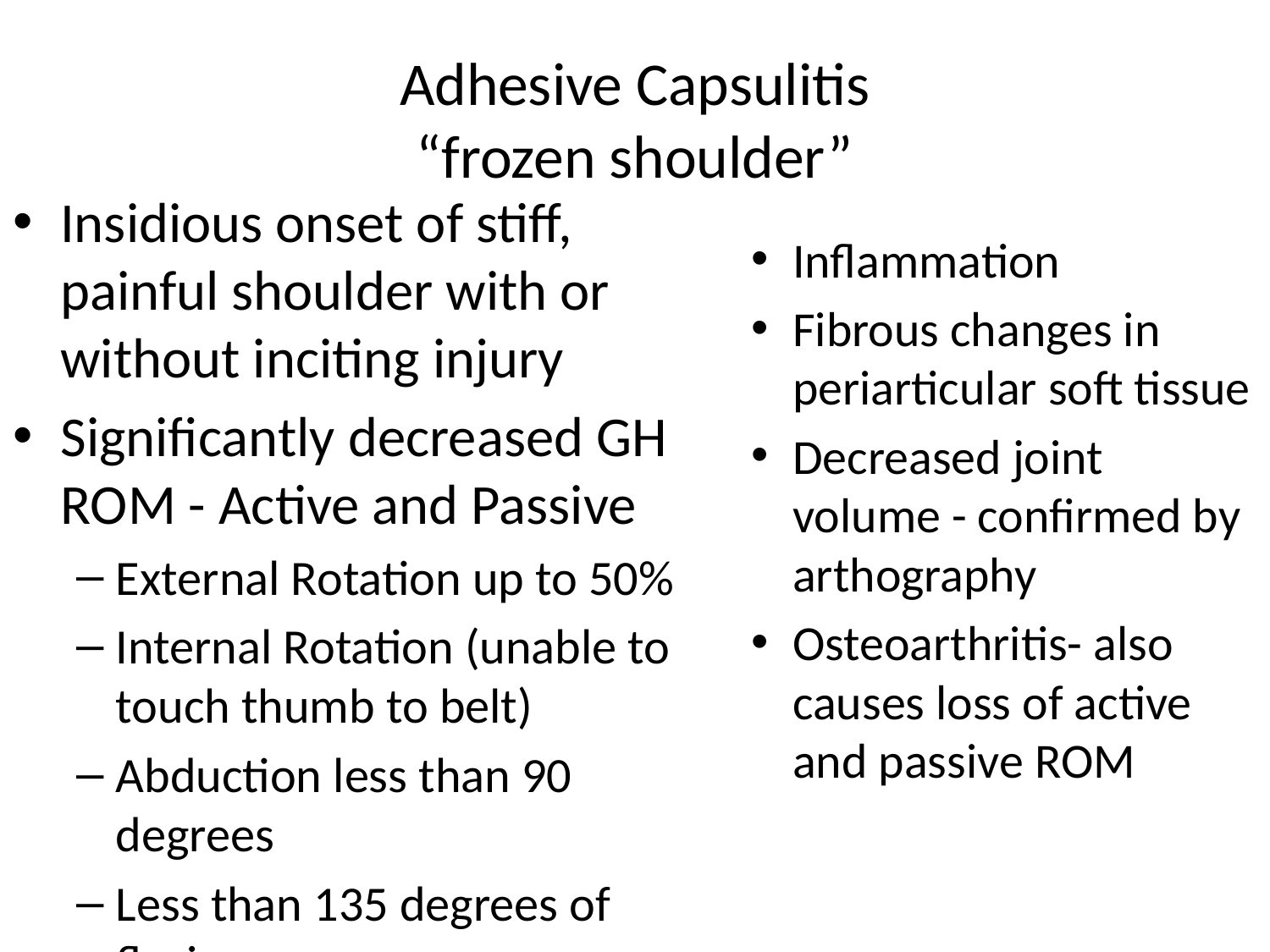

# Adhesive Capsulitis “frozen shoulder”
Insidious onset of stiff, painful shoulder with or without inciting injury
Significantly decreased GH ROM - Active and Passive
External Rotation up to 50%
Internal Rotation (unable to touch thumb to belt)
Abduction less than 90 degrees
Less than 135 degrees of flexion

Inflammation
Fibrous changes in periarticular soft tissue
Decreased joint volume - confirmed by arthography
Osteoarthritis- also causes loss of active and passive ROM